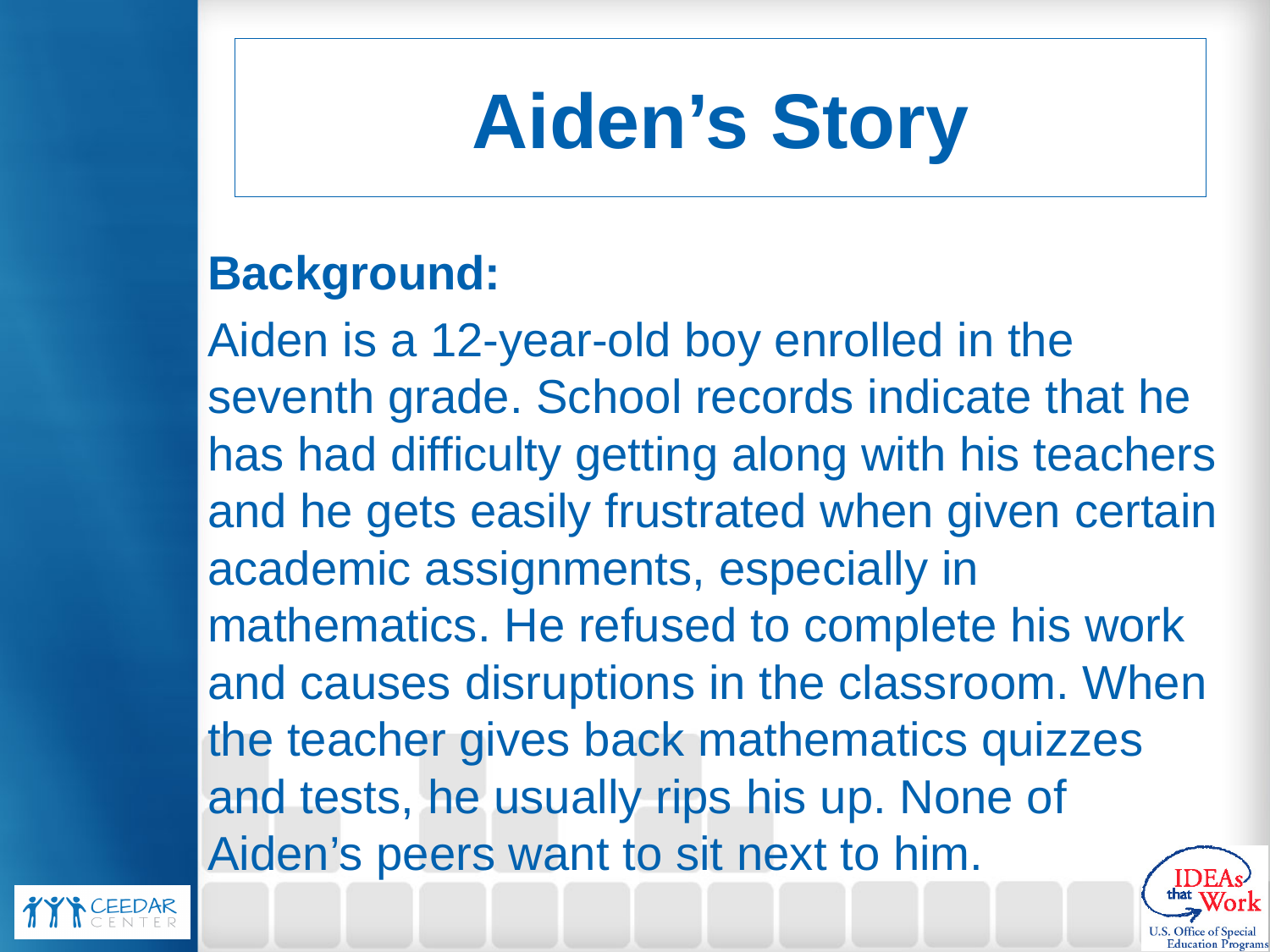

# Aiden’s Story
Background:
Aiden is a 12-year-old boy enrolled in the seventh grade. School records indicate that he has had difficulty getting along with his teachers and he gets easily frustrated when given certain academic assignments, especially in mathematics. He refused to complete his work and causes disruptions in the classroom. When the teacher gives back mathematics quizzes and tests, he usually rips his up. None of Aiden’s peers want to sit next to him.